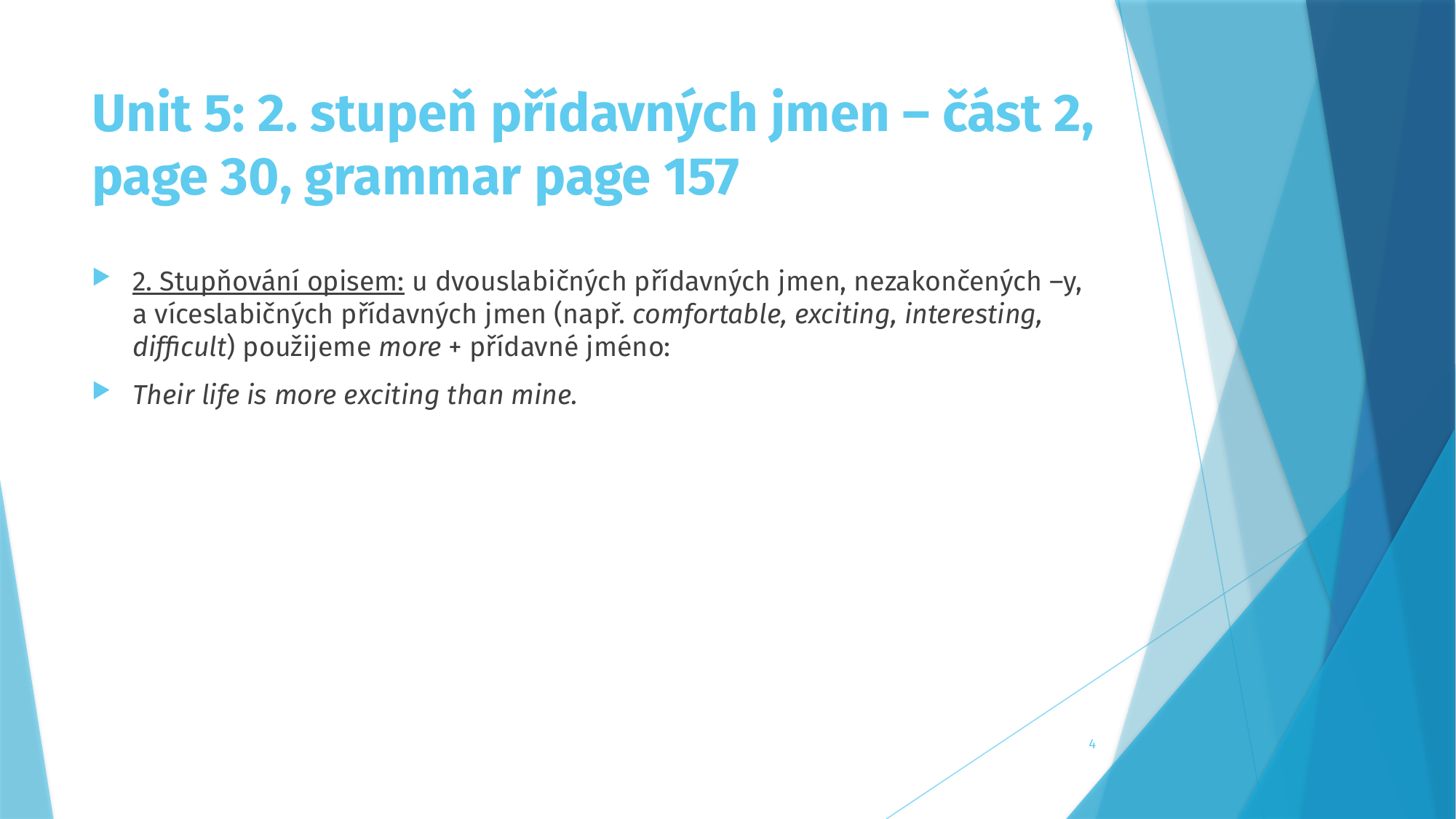

# Unit 5: 2. stupeň přídavných jmen – část 2, page 30, grammar page 157
2. Stupňování opisem: u dvouslabičných přídavných jmen, nezakončených –y, a víceslabičných přídavných jmen (např. comfortable, exciting, interesting, difficult) použijeme more + přídavné jméno:
Their life is more exciting than mine.

4